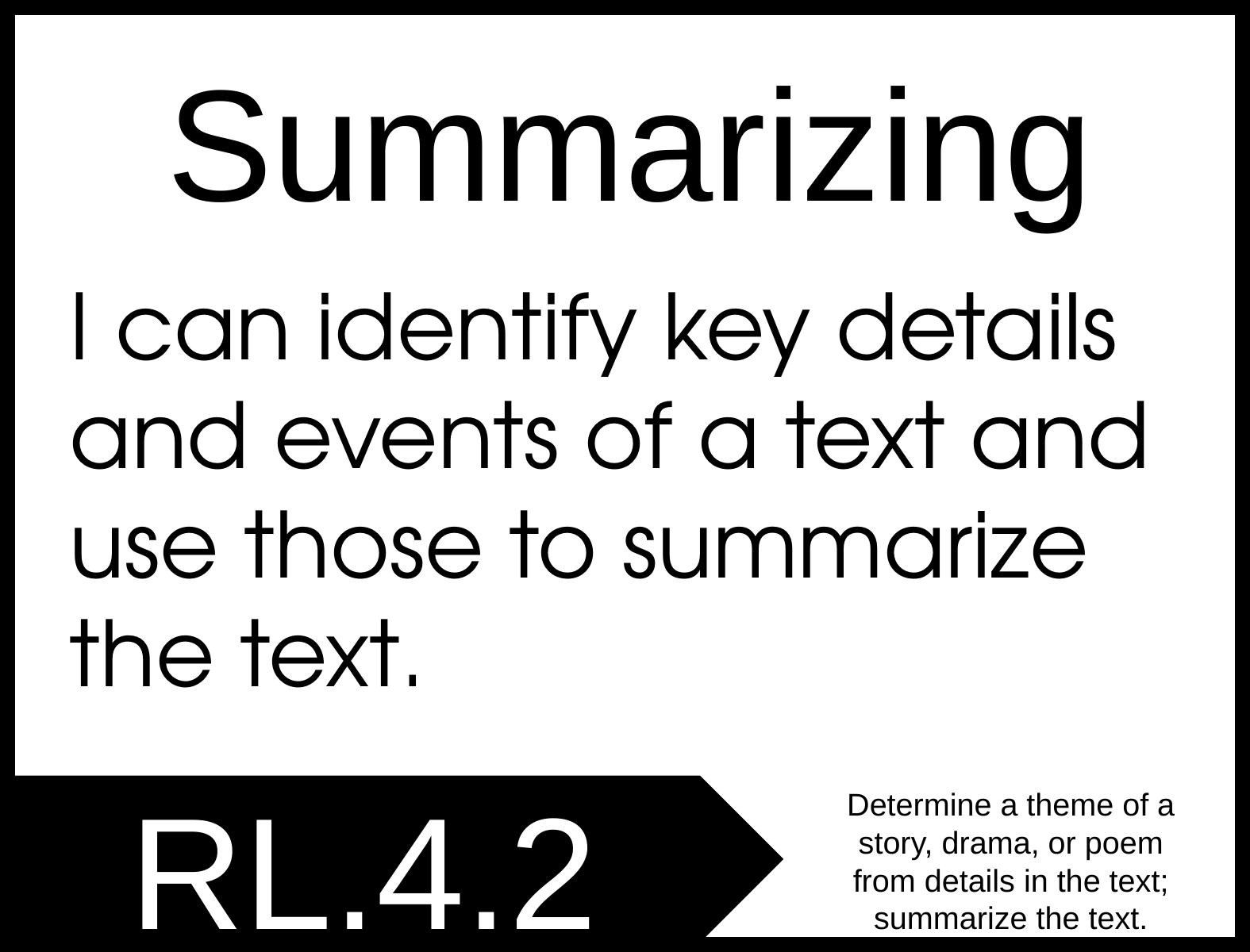

Summarizing
I can identify key details and events of a text and use those to summarize the text.
RL.4.2

Determine a theme of a story, drama, or poem from details in the text; summarize the text.